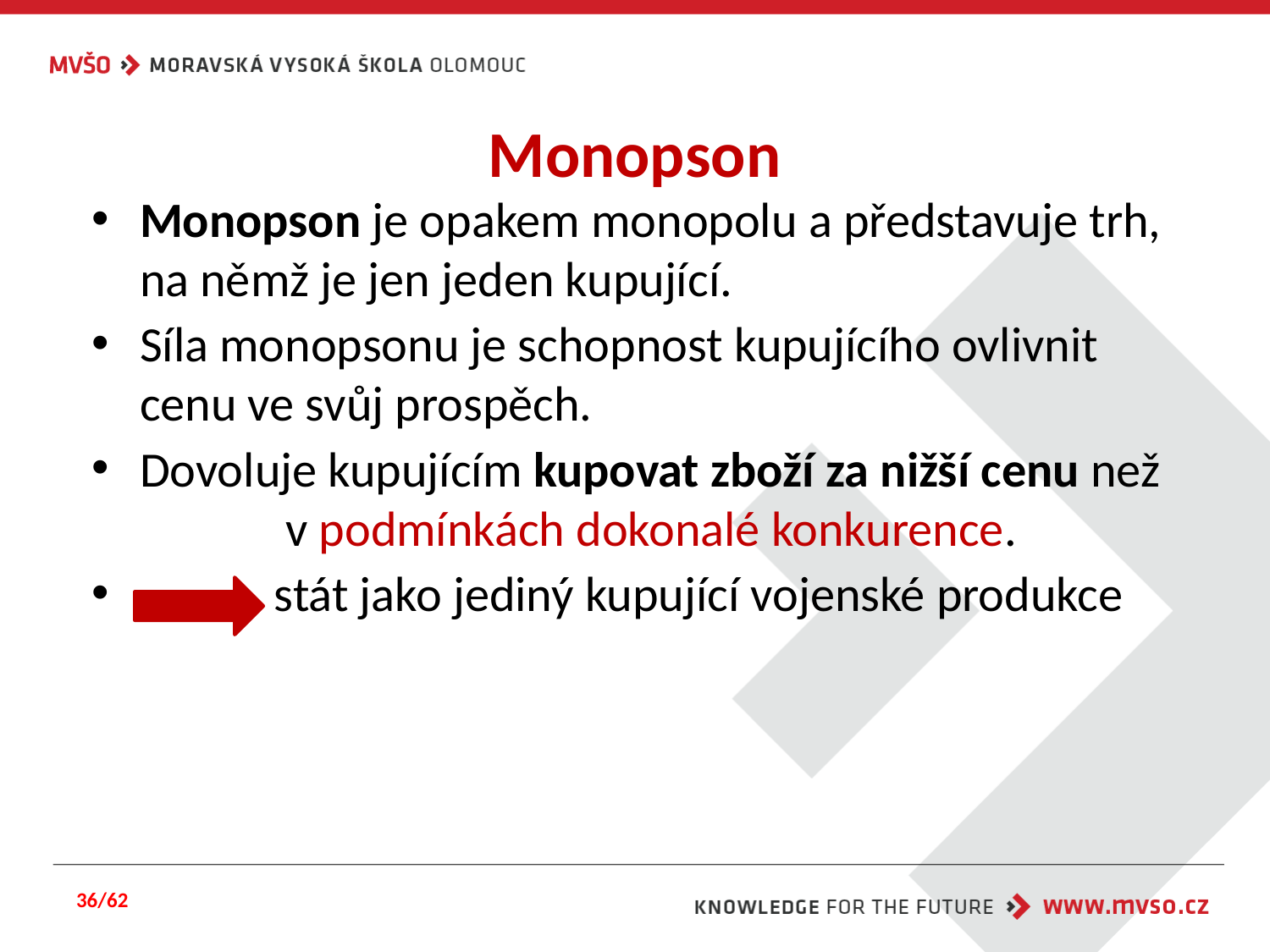

# Monopson
Monopson je opakem monopolu a představuje trh, na němž je jen jeden kupující.
Síla monopsonu je schopnost kupujícího ovlivnit cenu ve svůj prospěch.
Dovoluje kupujícím kupovat zboží za nižší cenu než                v podmínkách dokonalé konkurence.
            stát jako jediný kupující vojenské produkce

36/62